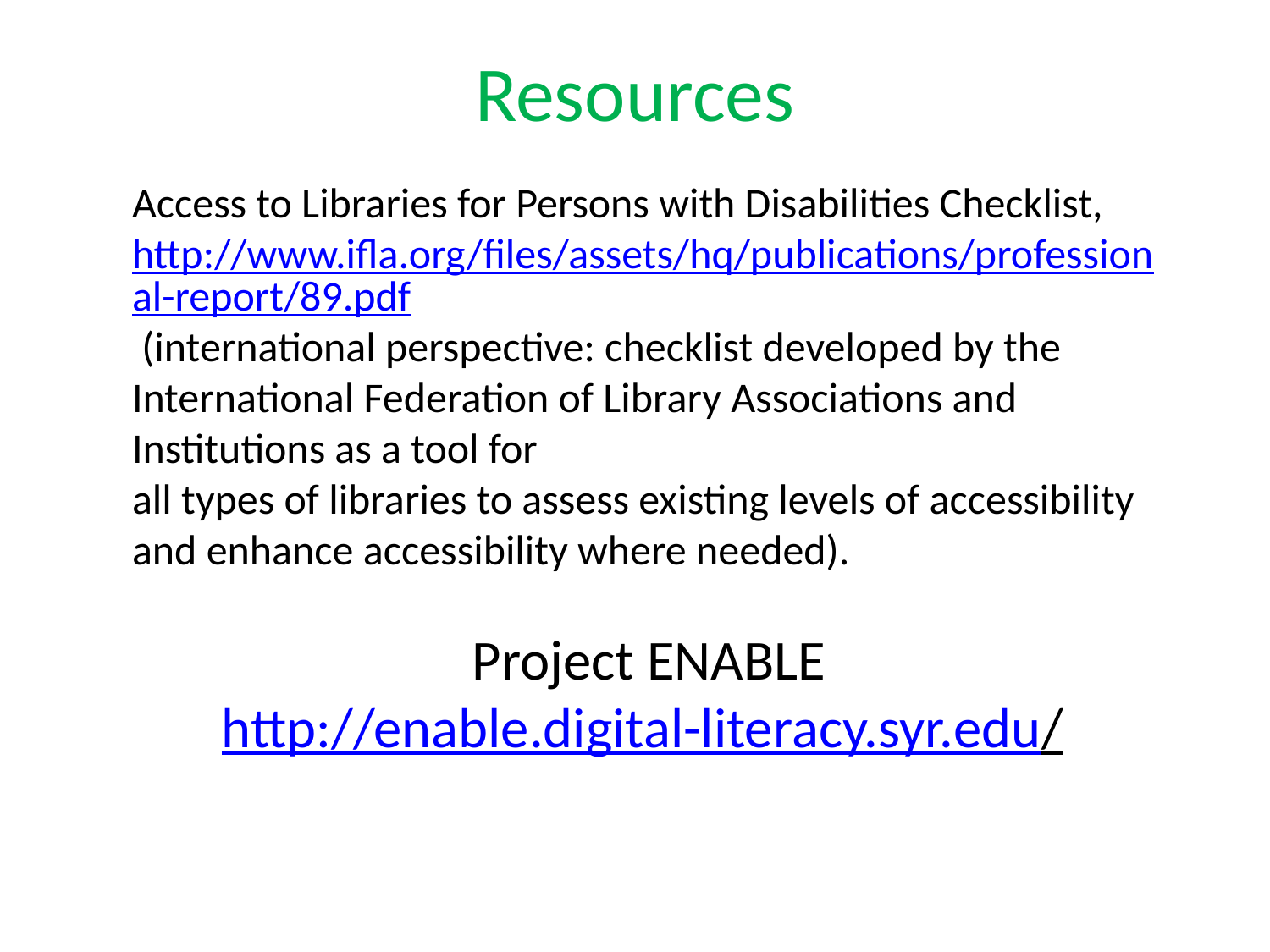

Resources
Access to Libraries for Persons with Disabilities Checklist, http://www.ifla.org/files/assets/hq/publications/professional-report/89.pdf (international perspective: checklist developed by the International Federation of Library Associations and Institutions as a tool for
all types of libraries to assess existing levels of accessibility and enhance accessibility where needed).

Project ENABLE
http://enable.digital-literacy.syr.edu/